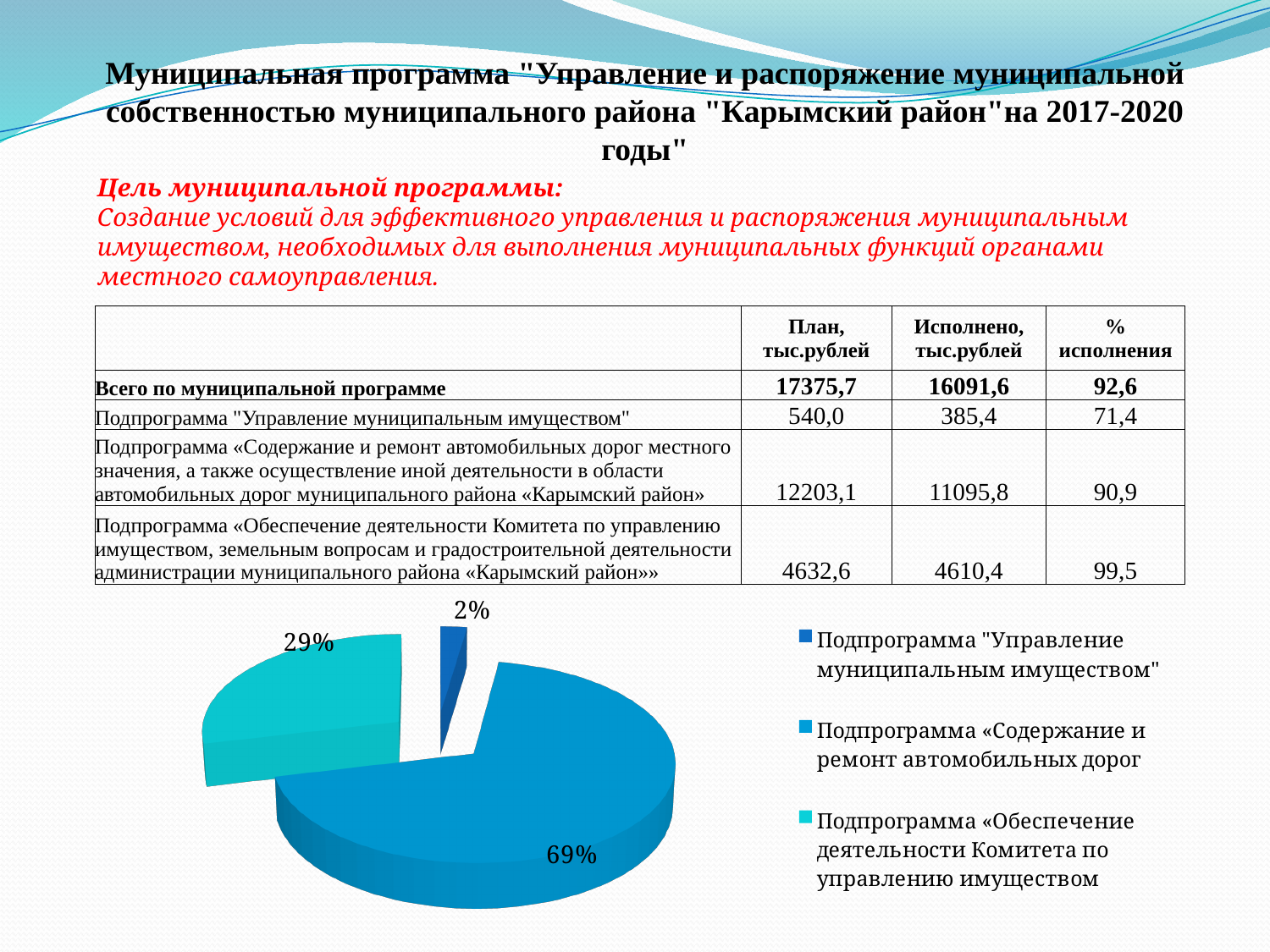

Муниципальная программа "Управление и распоряжение муниципальной собственностью муниципального района "Карымский район"на 2017-2020 годы"

Цель муниципальной программы:
Создание условий для эффективного управления и распоряжения муниципальным имуществом, необходимых для выполнения муниципальных функций органами местного самоуправления.
|  | План, тыс.рублей | Исполнено, тыс.рублей | % исполнения |
| --- | --- | --- | --- |
| Всего по муниципальной программе | 17375,7 | 16091,6 | 92,6 |
| Подпрограмма "Управление муниципальным имуществом" | 540,0 | 385,4 | 71,4 |
| Подпрограмма «Содержание и ремонт автомобильных дорог местного значения, а также осуществление иной деятельности в области автомобильных дорог муниципального района «Карымский район» | 12203,1 | 11095,8 | 90,9 |
| Подпрограмма «Обеспечение деятельности Комитета по управлению имуществом, земельным вопросам и градостроительной деятельности администрации муниципального района «Карымский район»» | 4632,6 | 4610,4 | 99,5 |

[unsupported chart]